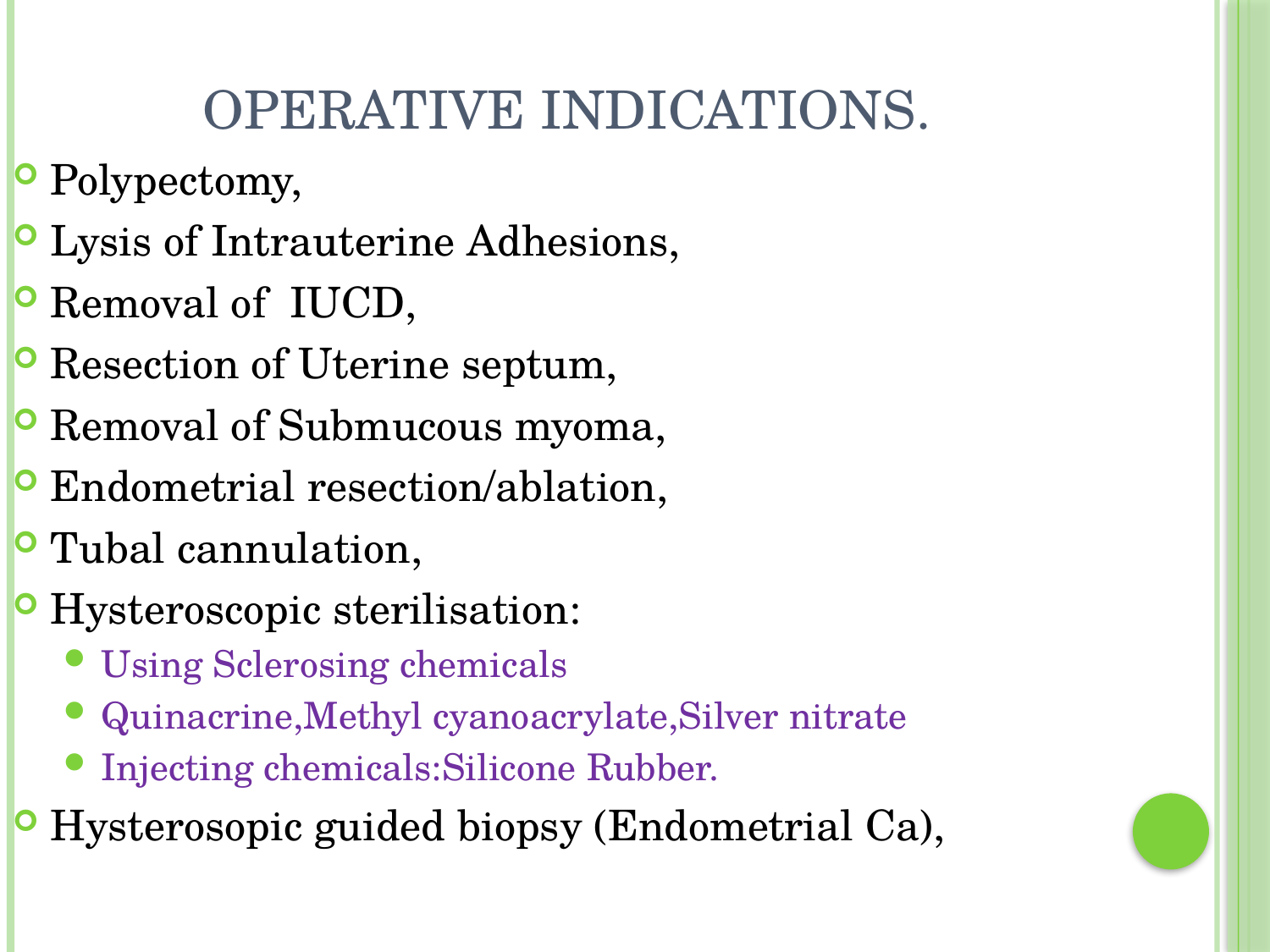

# OPERATIVE INDICATIONS.
Polypectomy,
Lysis of Intrauterine Adhesions,
Removal of  IUCD,
Resection of Uterine septum,
Removal of Submucous myoma,
Endometrial resection/ablation,
Tubal cannulation,
Hysteroscopic sterilisation:
Using Sclerosing chemicals
Quinacrine,Methyl cyanoacrylate,Silver nitrate
Injecting chemicals:Silicone Rubber.
Hysterosopic guided biopsy (Endometrial Ca),